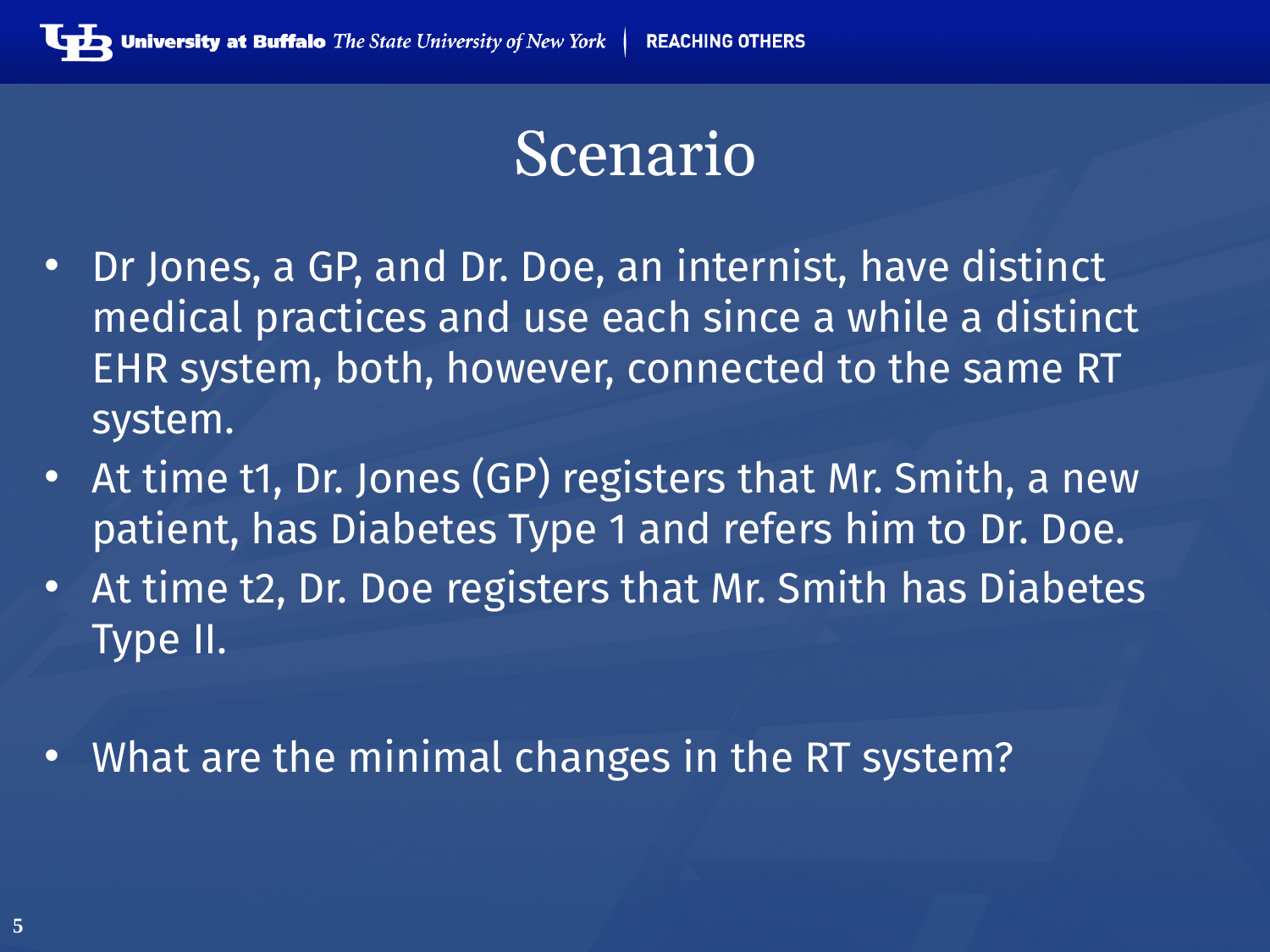

# Scenario
Dr Jones, a GP, and Dr. Doe, an internist, have distinct medical practices and use each since a while a distinct EHR system, both, however, connected to the same RT system.
At time t1, Dr. Jones (GP) registers that Mr. Smith, a new patient, has Diabetes Type 1 and refers him to Dr. Doe.
At time t2, Dr. Doe registers that Mr. Smith has Diabetes Type II.

What are the minimal changes in the RT system?
5